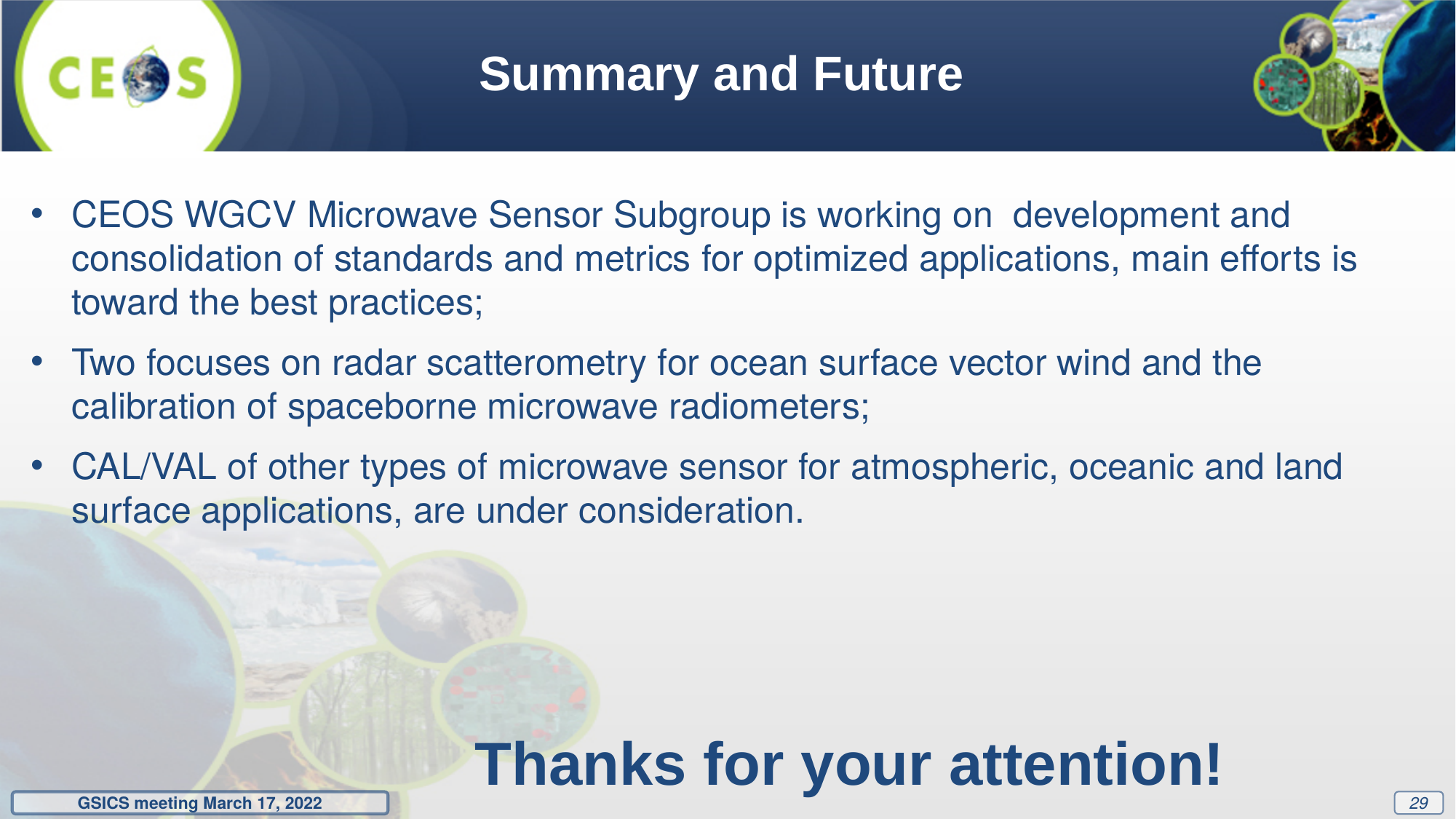

Summary and Future
CEOS WGCV Microwave Sensor Subgroup is working on  development and consolidation of standards and metrics for optimized applications, main efforts is toward the best practices;
Two focuses on radar scatterometry for ocean surface vector wind and the calibration of spaceborne microwave radiometers;
CAL/VAL of other types of microwave sensor for atmospheric, oceanic and land surface applications, are under consideration.

Thanks for your attention!
29